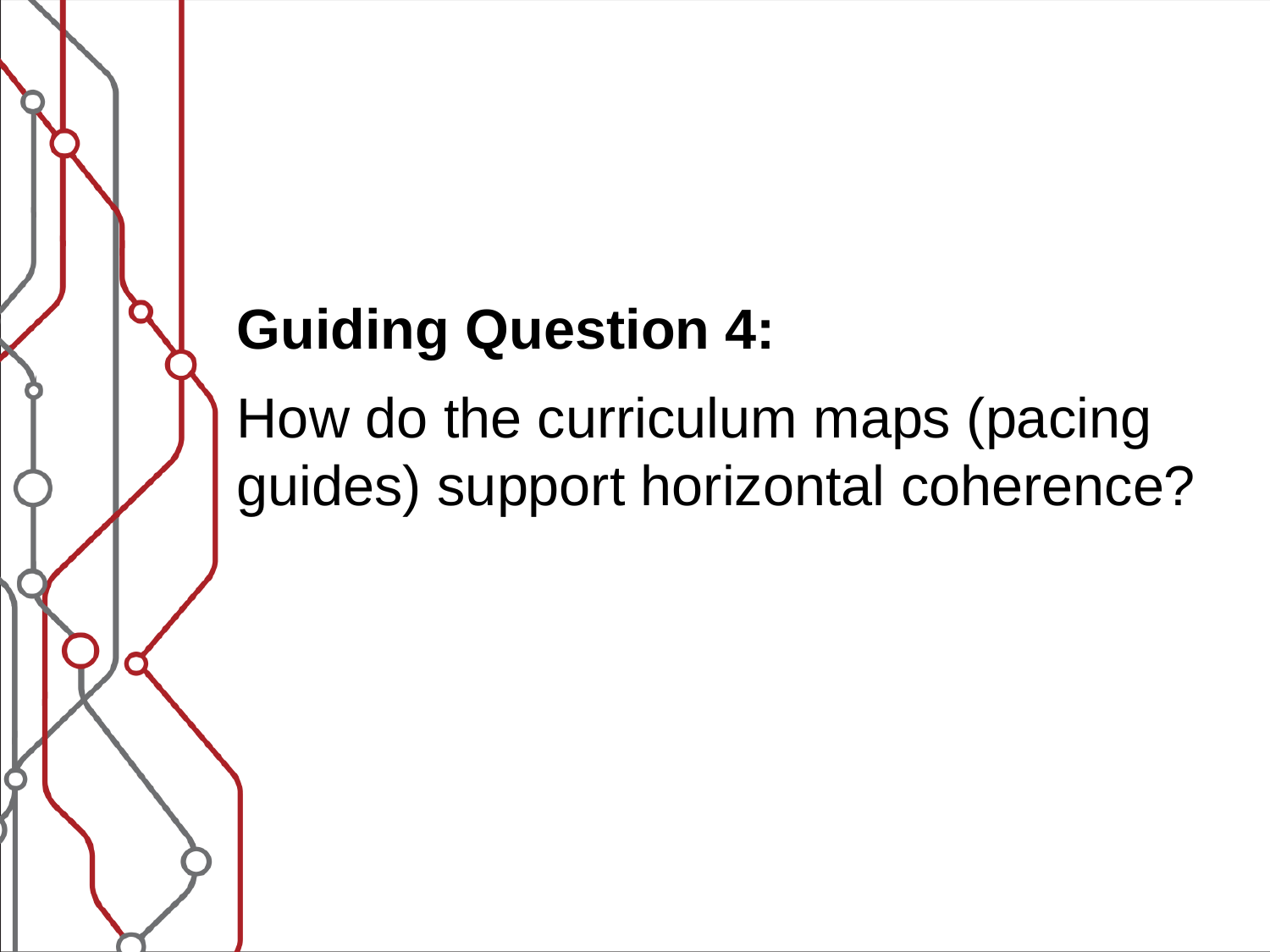

Guiding Question 4:
How do the curriculum maps (pacing guides) support horizontal coherence?